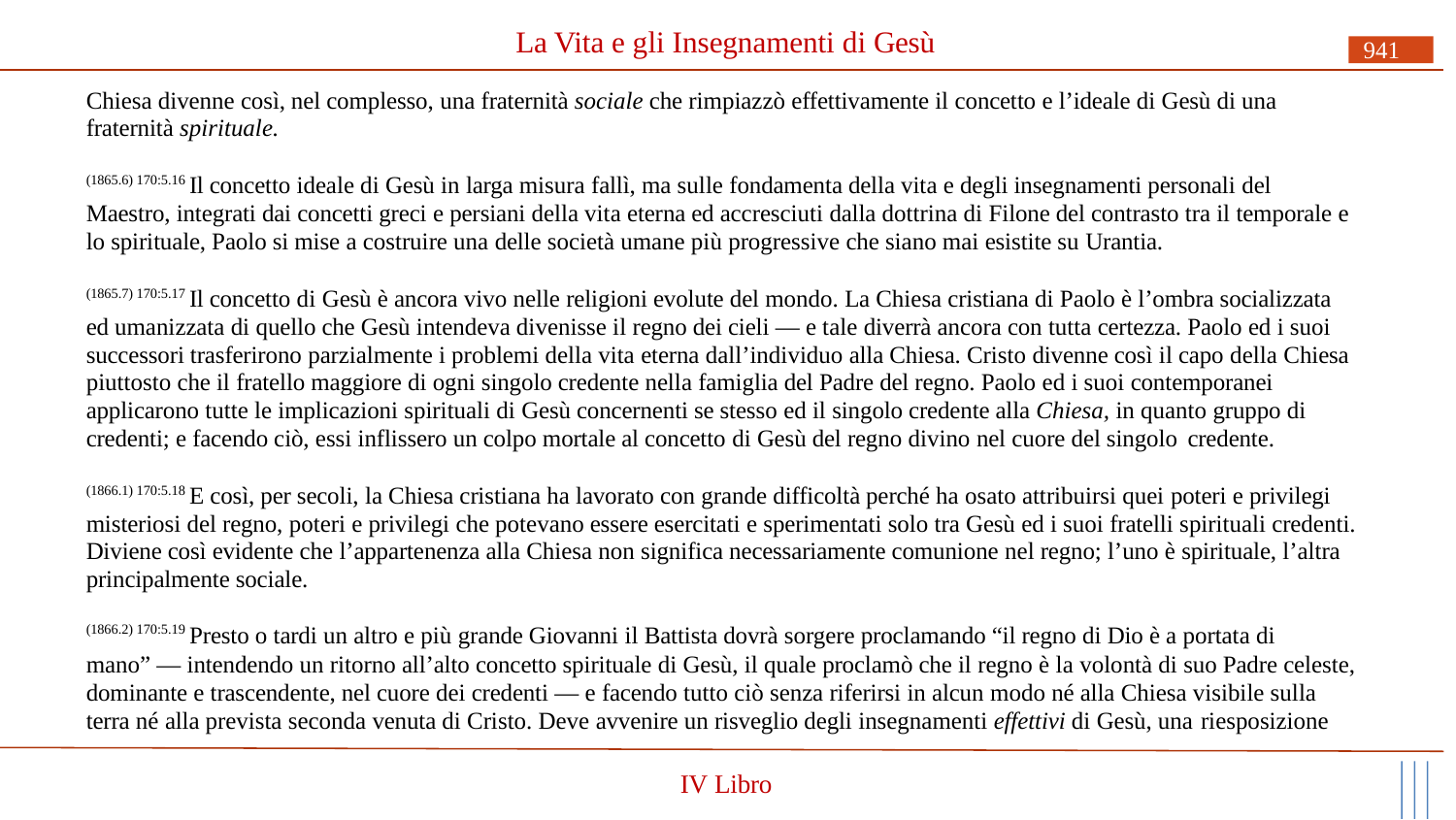

# La Vita e gli Insegnamenti di Gesù
941

Chiesa divenne così, nel complesso, una fraternità sociale che rimpiazzò effettivamente il concetto e l’ideale di Gesù di una  fraternità spirituale.

(1865.6) 170:5.16 Il concetto ideale di Gesù in larga misura fallì, ma sulle fondamenta della vita e degli insegnamenti personali del  Maestro, integrati dai concetti greci e persiani della vita eterna ed accresciuti dalla dottrina di Filone del contrasto tra il temporale e  lo spirituale, Paolo si mise a costruire una delle società umane più progressive che siano mai esistite su Urantia.

(1865.7) 170:5.17 Il concetto di Gesù è ancora vivo nelle religioni evolute del mondo. La Chiesa cristiana di Paolo è l’ombra socializzata  ed umanizzata di quello che Gesù intendeva divenisse il regno dei cieli — e tale diverrà ancora con tutta certezza. Paolo ed i suoi  successori trasferirono parzialmente i problemi della vita eterna dall’individuo alla Chiesa. Cristo divenne così il capo della Chiesa  piuttosto che il fratello maggiore di ogni singolo credente nella famiglia del Padre del regno. Paolo ed i suoi contemporanei  applicarono tutte le implicazioni spirituali di Gesù concernenti se stesso ed il singolo credente alla Chiesa, in quanto gruppo di  credenti; e facendo ciò, essi inflissero un colpo mortale al concetto di Gesù del regno divino nel cuore del singolo credente.

(1866.1) 170:5.18 E così, per secoli, la Chiesa cristiana ha lavorato con grande difficoltà perché ha osato attribuirsi quei poteri e privilegi  misteriosi del regno, poteri e privilegi che potevano essere esercitati e sperimentati solo tra Gesù ed i suoi fratelli spirituali credenti.  Diviene così evidente che l’appartenenza alla Chiesa non significa necessariamente comunione nel regno; l’uno è spirituale, l’altra  principalmente sociale.

(1866.2) 170:5.19 Presto o tardi un altro e più grande Giovanni il Battista dovrà sorgere proclamando “il regno di Dio è a portata di
mano” — intendendo un ritorno all’alto concetto spirituale di Gesù, il quale proclamò che il regno è la volontà di suo Padre celeste,  dominante e trascendente, nel cuore dei credenti — e facendo tutto ciò senza riferirsi in alcun modo né alla Chiesa visibile sulla  terra né alla prevista seconda venuta di Cristo. Deve avvenire un risveglio degli insegnamenti effettivi di Gesù, una riesposizione

IV Libro